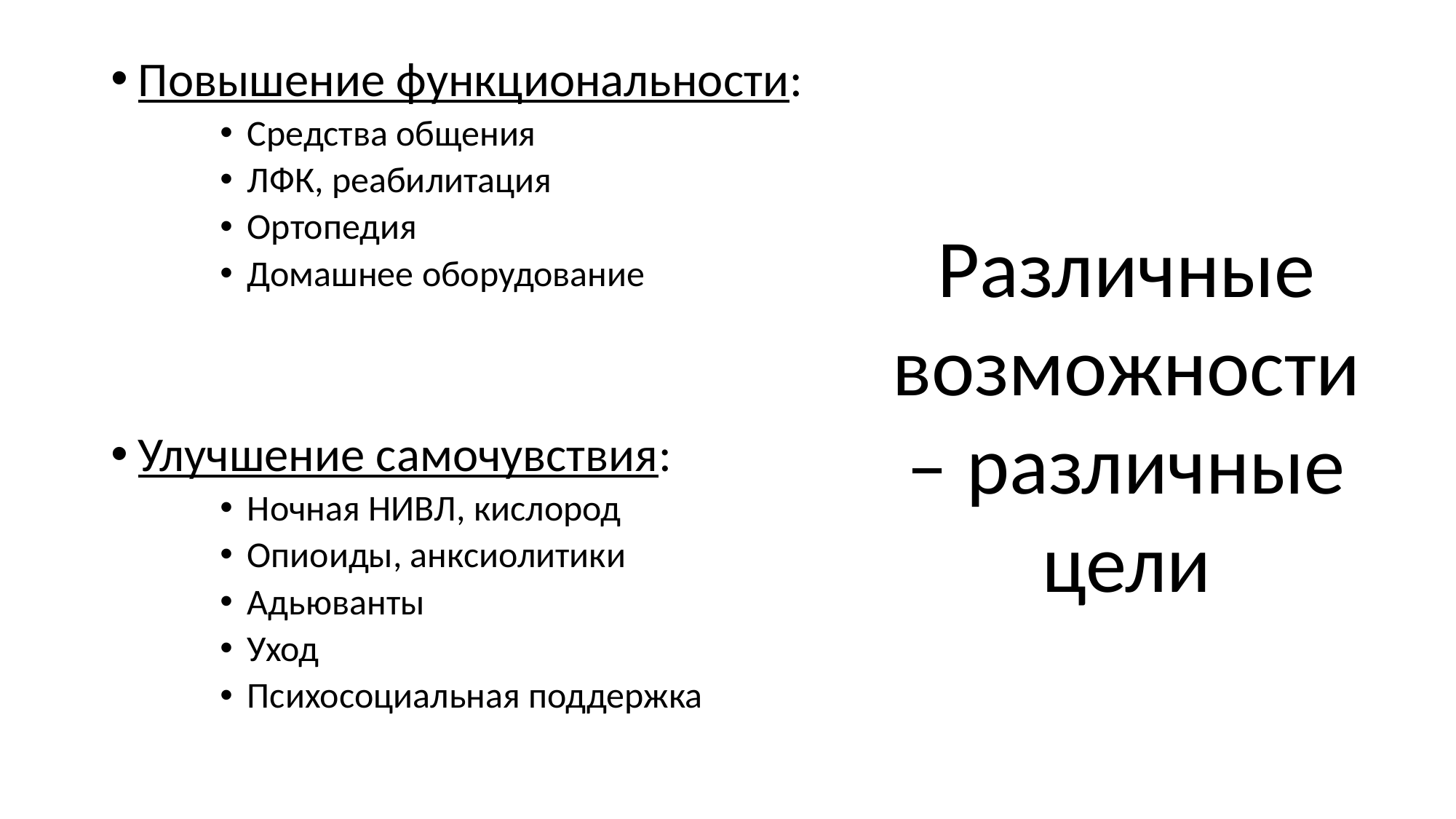

Повышение функциональности:
Средства общения
ЛФК, реабилитация
Ортопедия
Домашнее оборудование

Улучшение самочувствия:
Ночная НИВЛ, кислород
Опиоиды, анксиолитики
Адьюванты
Уход
Психосоциальная поддержка
Различные возможности – различные цели